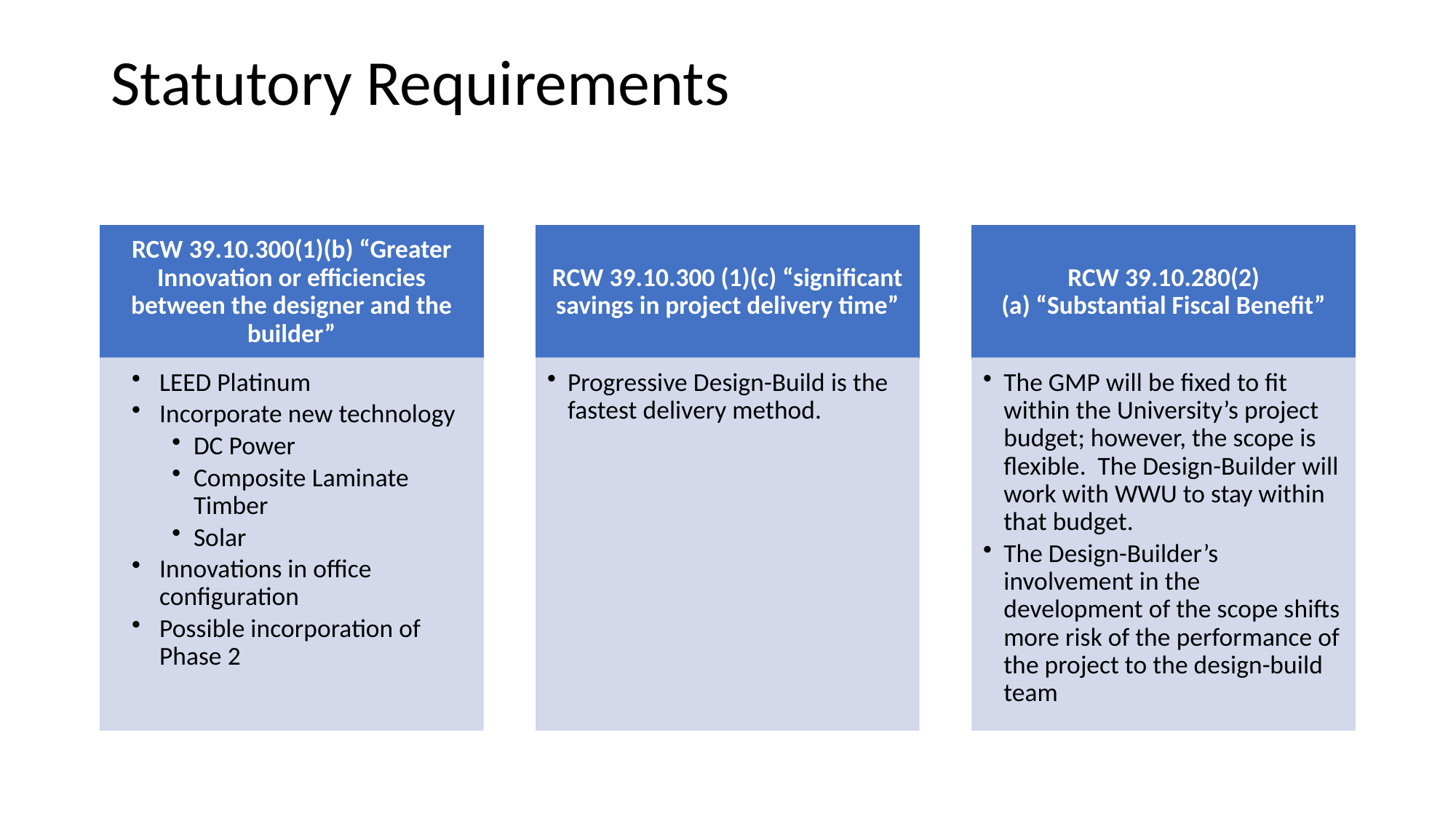

# Statutory Requirements
RCW 39.10.300(1)(b) “Greater Innovation or efficiencies between the designer and the builder”
LEED Platinum
Incorporate new technology
DC Power
Composite Laminate Timber
Solar
Innovations in office configuration
Possible incorporation of Phase 2
RCW 39.10.300 (1)(c) “significant savings in project delivery time”
Progressive Design-Build is the fastest delivery method.
RCW 39.10.280(2)
(a) “Substantial Fiscal Benefit”
The GMP will be fixed to fit within the University’s project budget; however, the scope is flexible.  The Design-Builder will work with WWU to stay within that budget.
The Design-Builder’s involvement in the development of the scope shifts more risk of the performance of the project to the design-build team